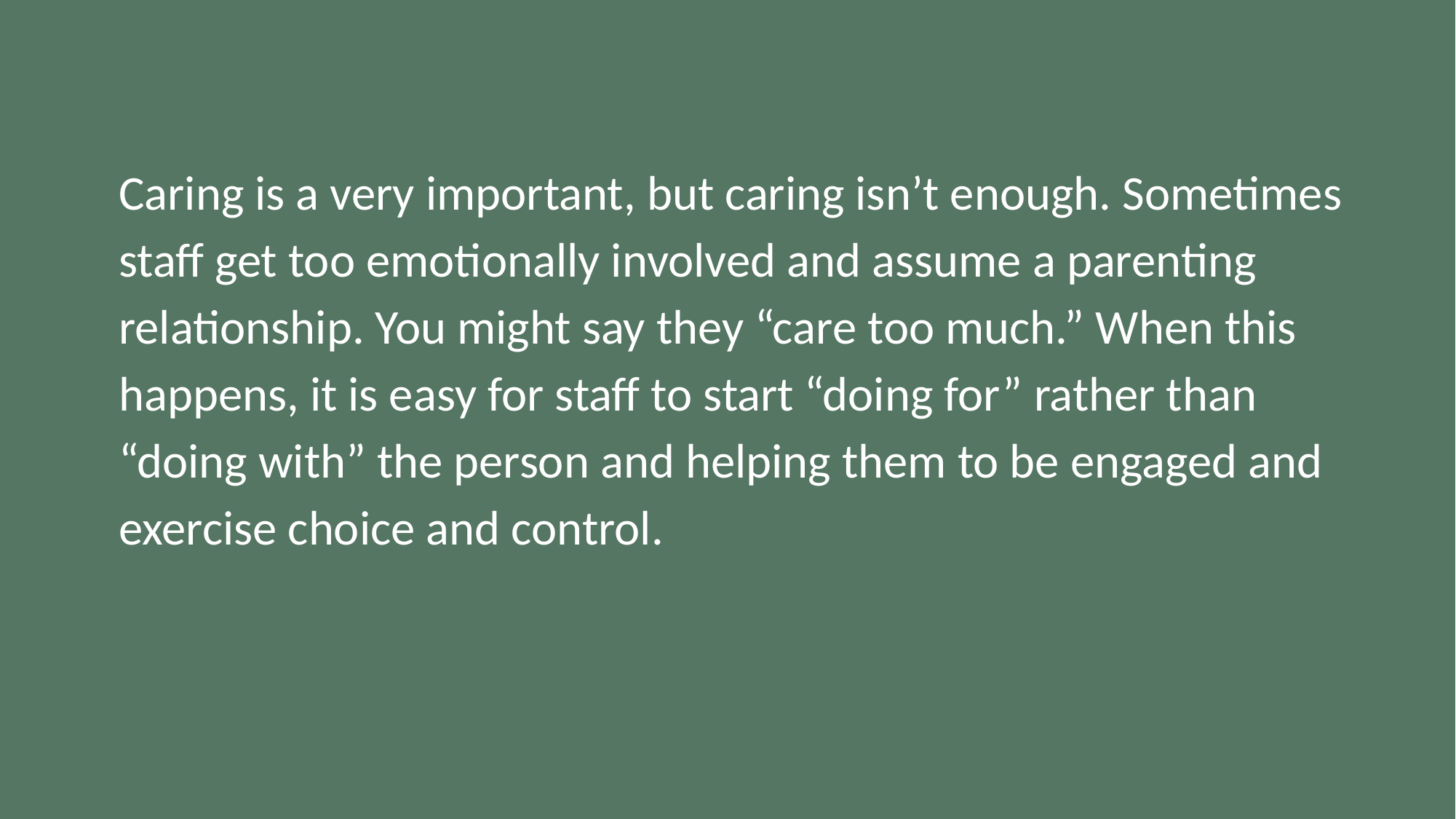

Caring is a very important, but caring isn’t enough. Sometimes staff get too emotionally involved and assume a parenting relationship. You might say they “care too much.” When this happens, it is easy for staff to start “doing for” rather than “doing with” the person and helping them to be engaged and exercise choice and control.